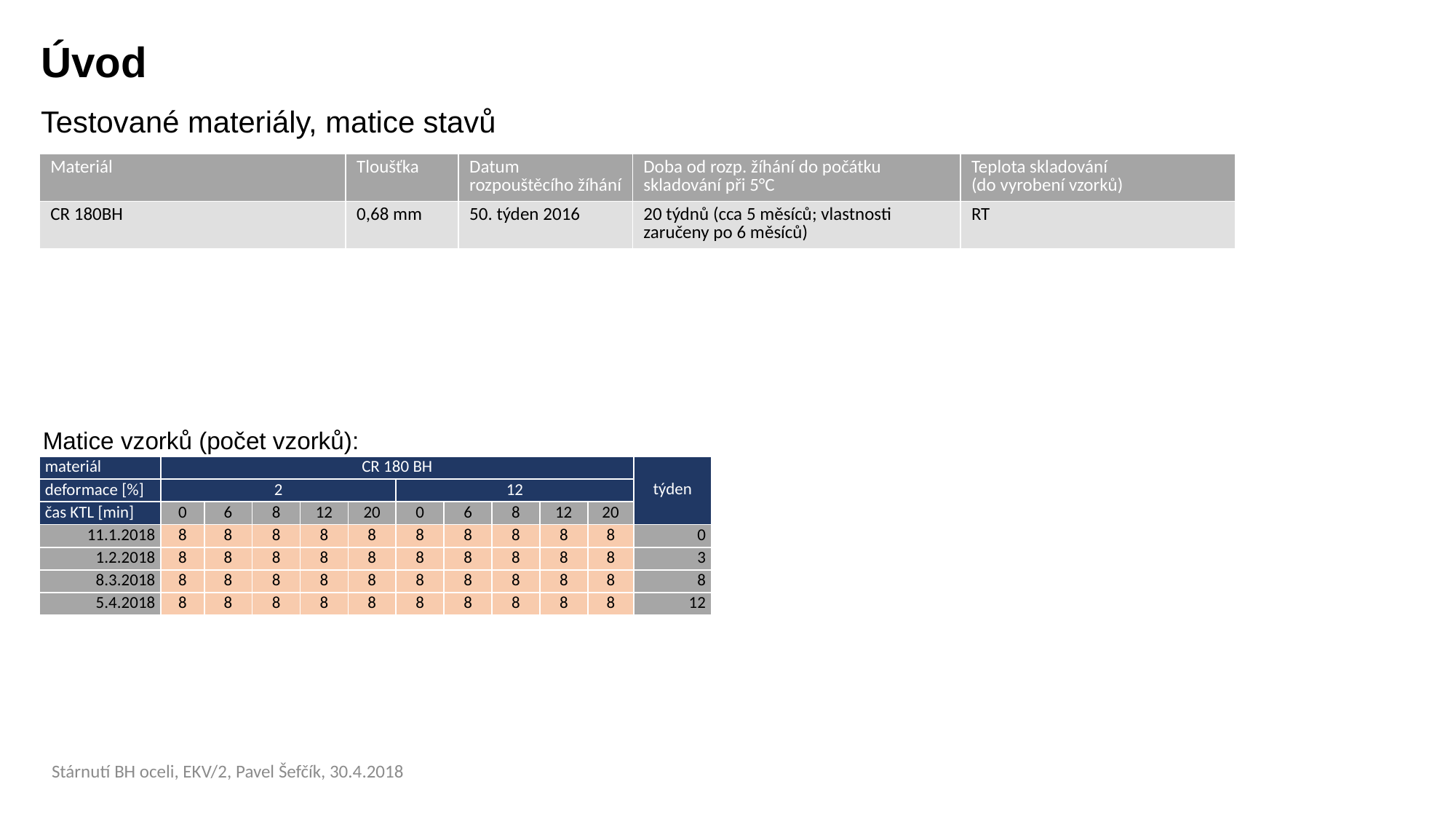

Úvod
Testované materiály, matice stavů
| Materiál | Tloušťka | Datum rozpouštěcího žíhání | Doba od rozp. žíhání do počátku skladování při 5°C | Teplota skladování (do vyrobení vzorků) |
| --- | --- | --- | --- | --- |
| CR 180BH | 0,68 mm | 50. týden 2016 | 20 týdnů (cca 5 měsíců; vlastnosti zaručeny po 6 měsíců) | RT |
Matice vzorků (počet vzorků):
| materiál | CR 180 BH |  |  |  |  |  |  |  |  |  | týden |
| --- | --- | --- | --- | --- | --- | --- | --- | --- | --- | --- | --- |
| deformace [%] | 2 |  |  |  |  | 12 |  |  |  |  |  |
| čas KTL [min] | 0 | 6 | 8 | 12 | 20 | 0 | 6 | 8 | 12 | 20 |  |
| 11.1.2018 | 8 | 8 | 8 | 8 | 8 | 8 | 8 | 8 | 8 | 8 | 0 |
| 1.2.2018 | 8 | 8 | 8 | 8 | 8 | 8 | 8 | 8 | 8 | 8 | 3 |
| 8.3.2018 | 8 | 8 | 8 | 8 | 8 | 8 | 8 | 8 | 8 | 8 | 8 |
| 5.4.2018 | 8 | 8 | 8 | 8 | 8 | 8 | 8 | 8 | 8 | 8 | 12 |
Stárnutí BH oceli, EKV/2, Pavel Šefčík, 30.4.2018